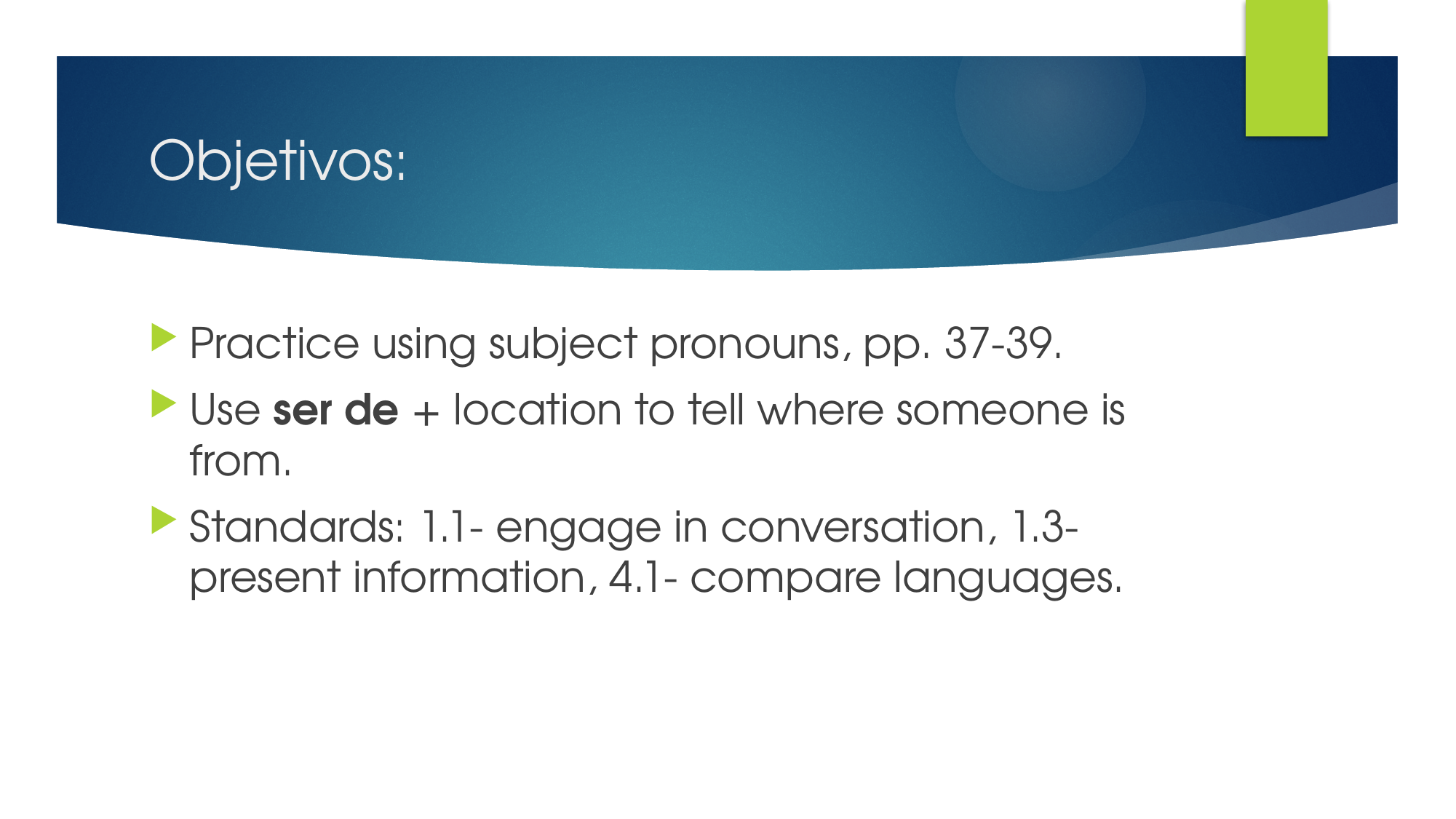

# Objetivos:
Practice using subject pronouns, pp. 37-39.
Use ser de + location to tell where someone is from.
Standards: 1.1- engage in conversation, 1.3- present information, 4.1- compare languages.